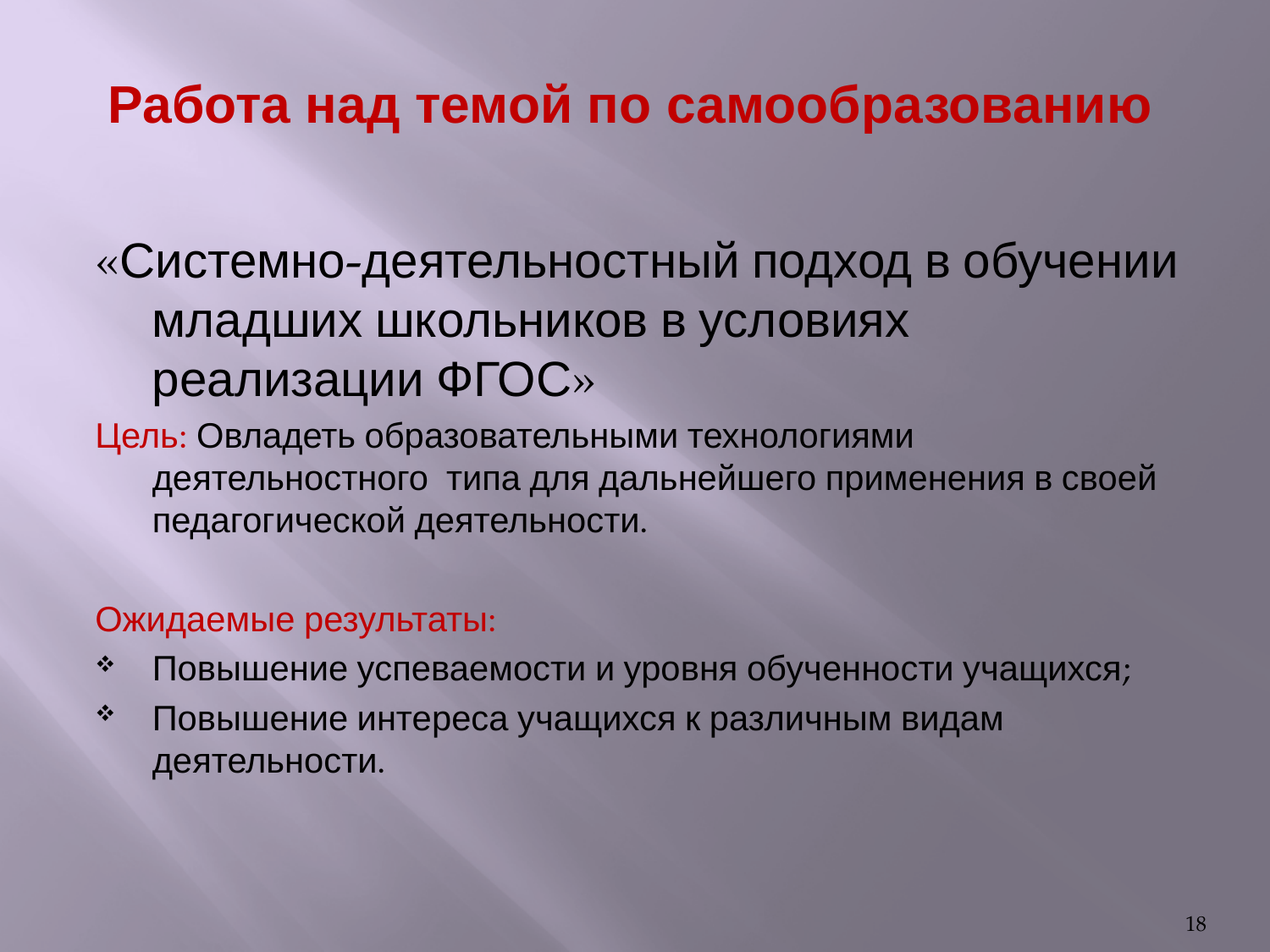

# Работа над темой по самообразованию
«Системно-деятельностный подход в обучении младших школьников в условиях реализации ФГОС»
Цель: Овладеть образовательными технологиями деятельностного  типа для дальнейшего применения в своей педагогической деятельности.

Ожидаемые результаты:
Повышение успеваемости и уровня обученности учащихся;
Повышение интереса учащихся к различным видам деятельности.

18